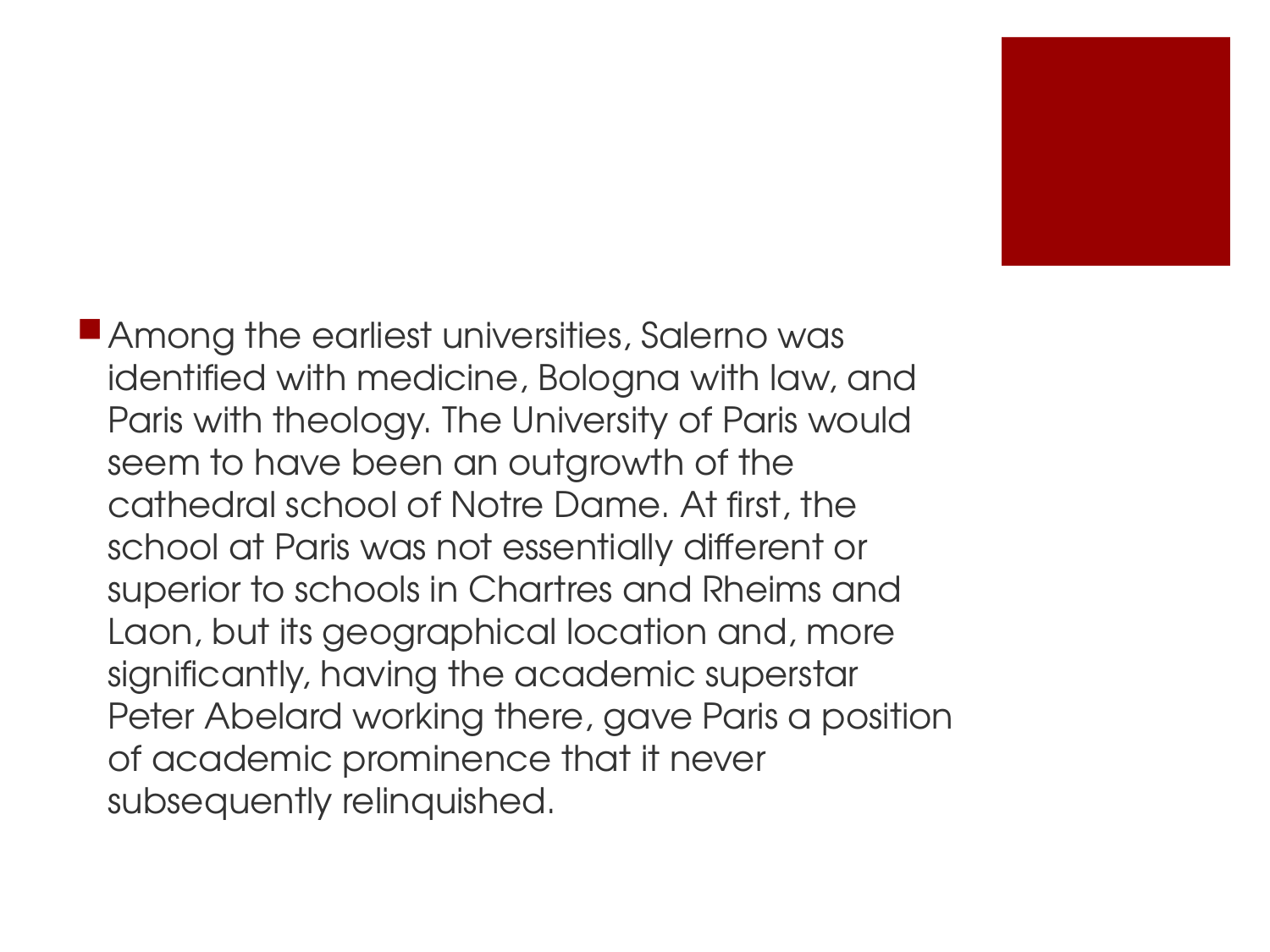

#
Among the earliest universities, Salerno was identified with medicine, Bologna with law, and Paris with theology. The University of Paris would seem to have been an outgrowth of the cathedral school of Notre Dame. At first, the school at Paris was not essentially different or superior to schools in Chartres and Rheims and Laon, but its geographical location and, more significantly, having the academic superstar Peter Abelard working there, gave Paris a position of academic prominence that it never subsequently relinquished.